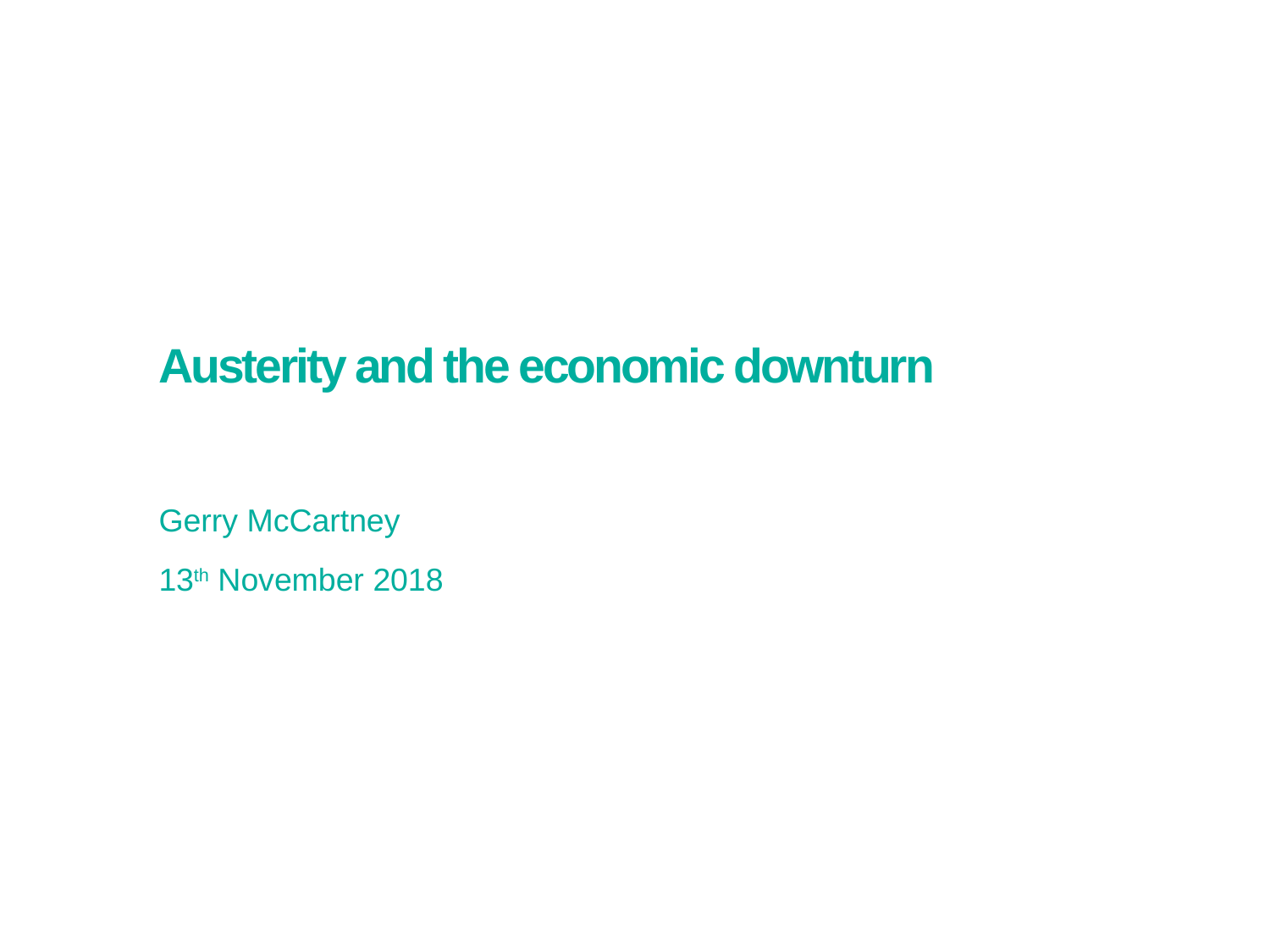

# Austerity and the economic downturn
Gerry McCartney
13th November 2018